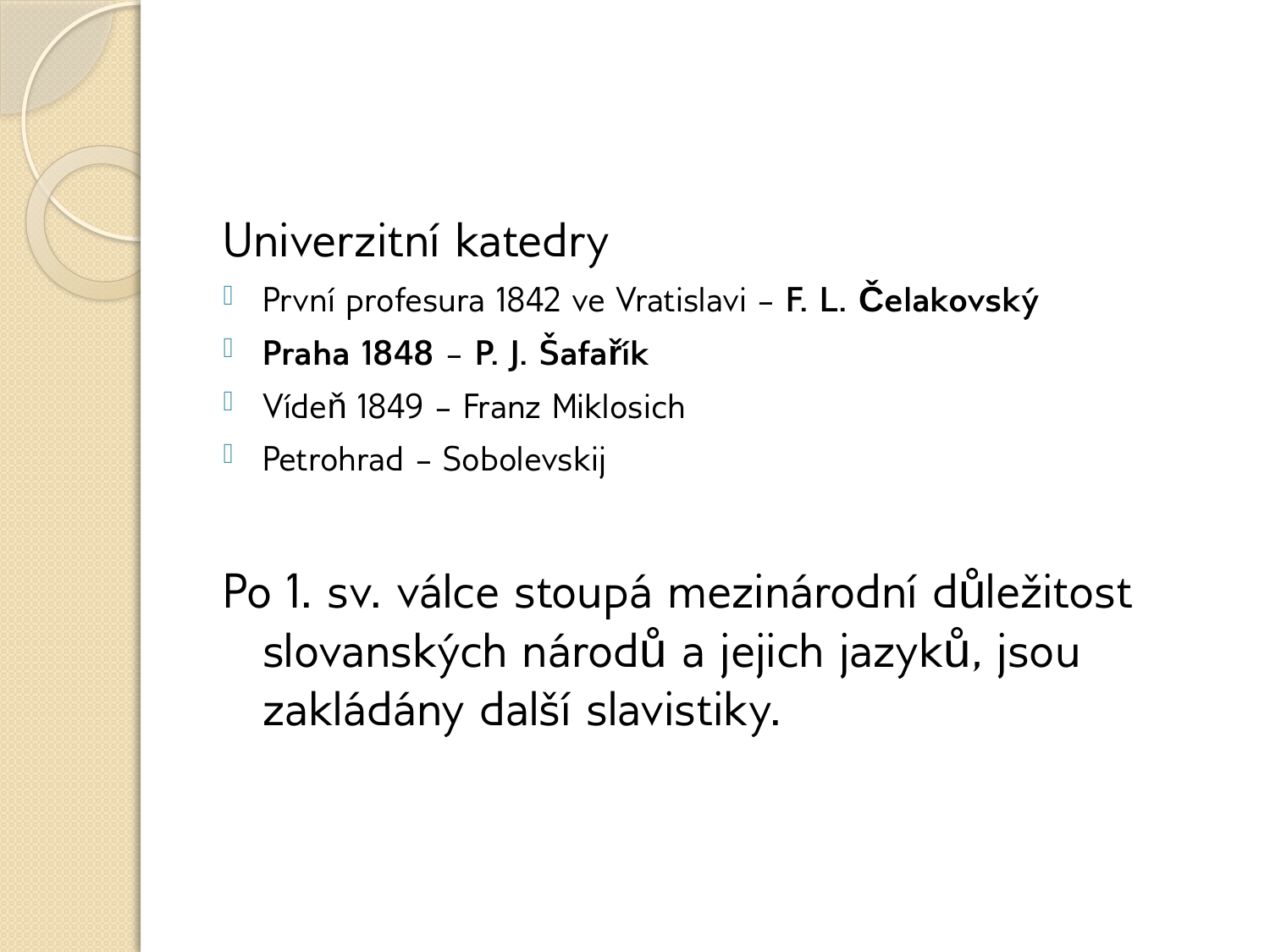

#
Univerzitní katedry
První profesura 1842 ve Vratislavi – F. L. Čelakovský
Praha 1848 – P. J. Šafařík
Vídeň 1849 – Franz Miklosich
Petrohrad – Sobolevskij

Po 1. sv. válce stoupá mezinárodní důležitost slovanských národů a jejich jazyků, jsou zakládány další slavistiky.